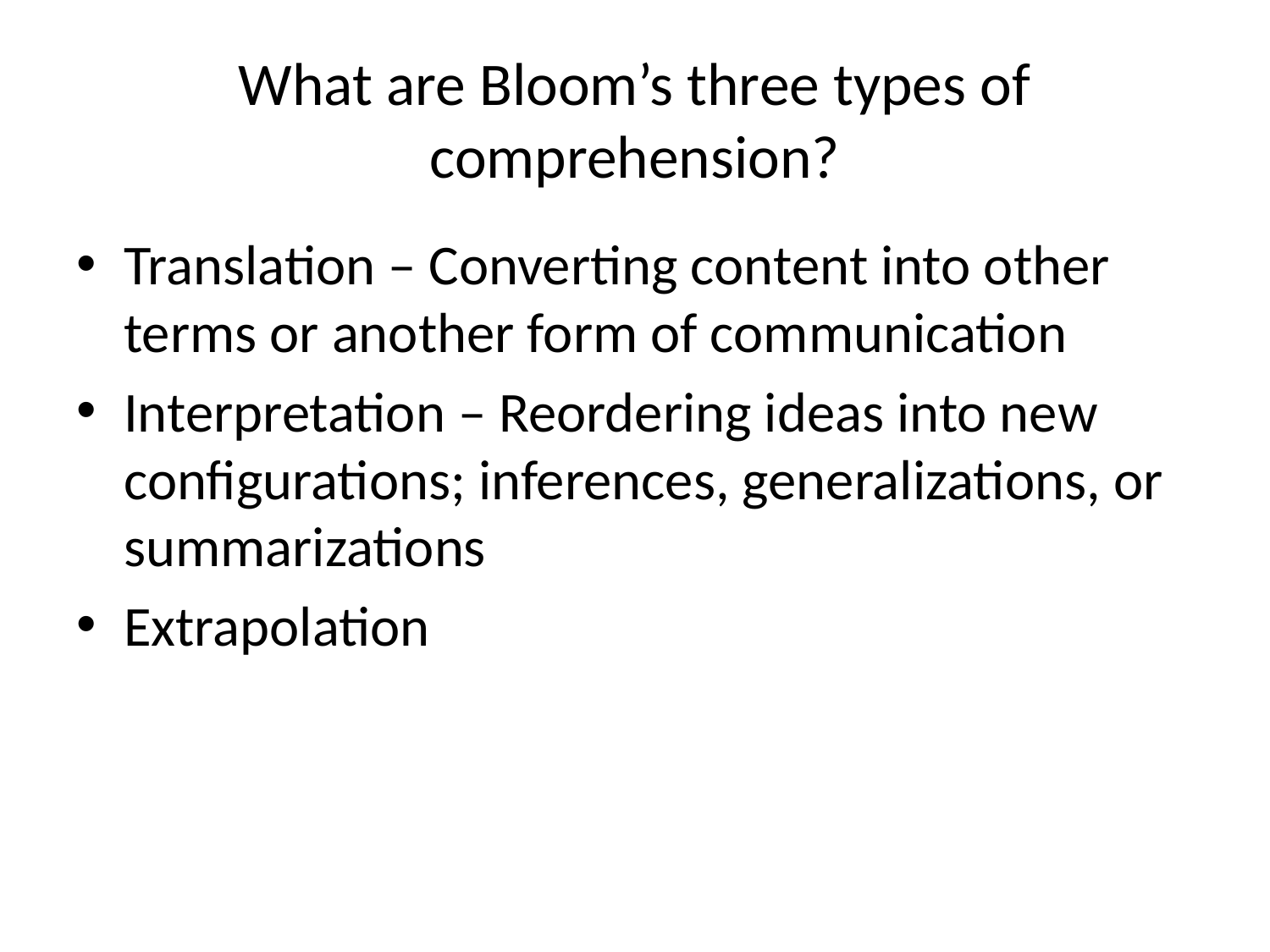

# What are Bloom’s three types of comprehension?
Translation – Converting content into other terms or another form of communication
Interpretation – Reordering ideas into new configurations; inferences, generalizations, or summarizations
Extrapolation